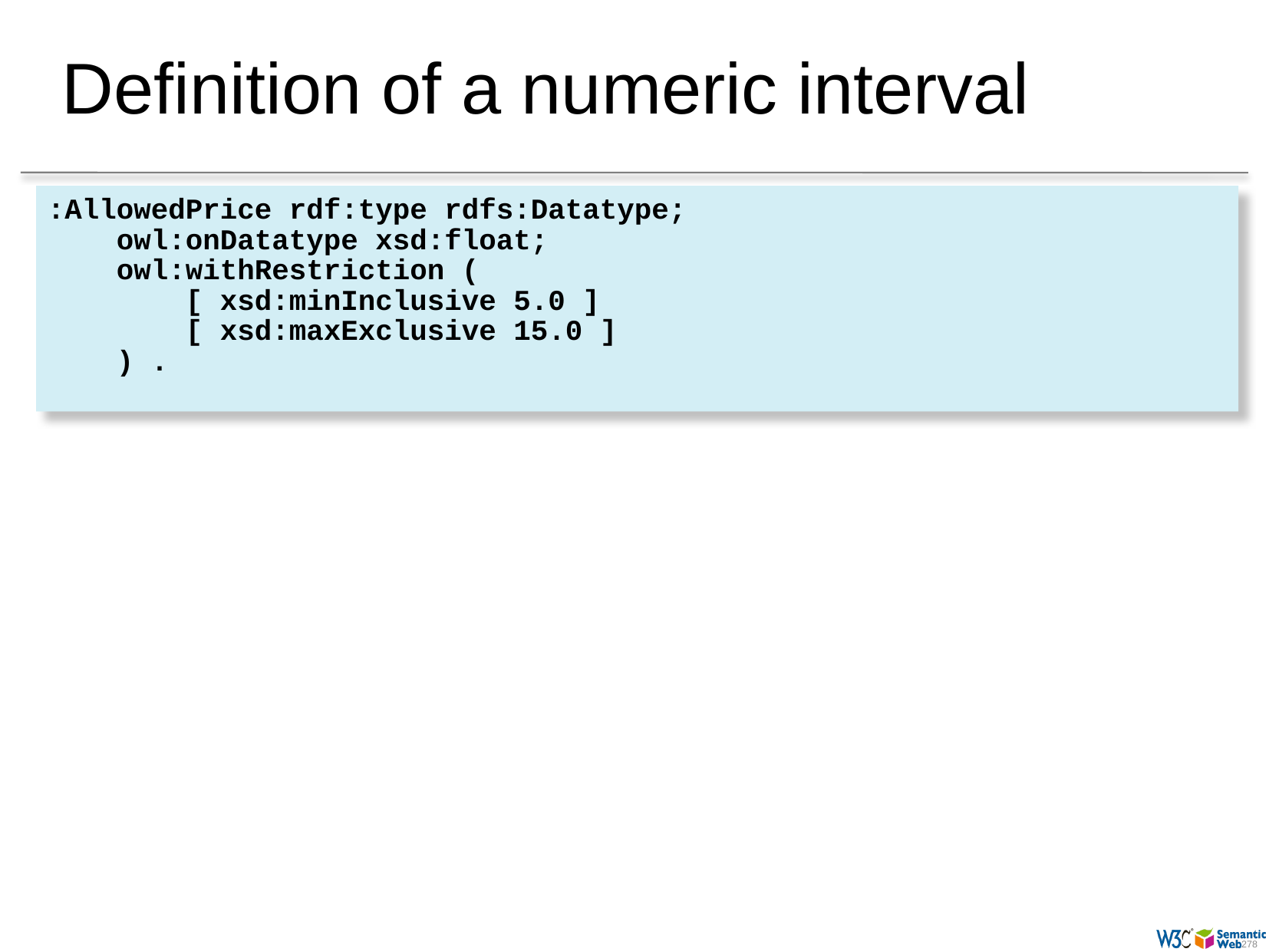

# Definition of a numeric interval
:AllowedPrice rdf:type rdfs:Datatype;
    owl:onDatatype xsd:float;
    owl:withRestriction (
        [ xsd:minInclusive 5.0 ]
        [ xsd:maxExclusive 15.0 ]
    ) .
The possible facets depend on the datatype: xsd:pattern, xsd:length, xsd:maxLength, …